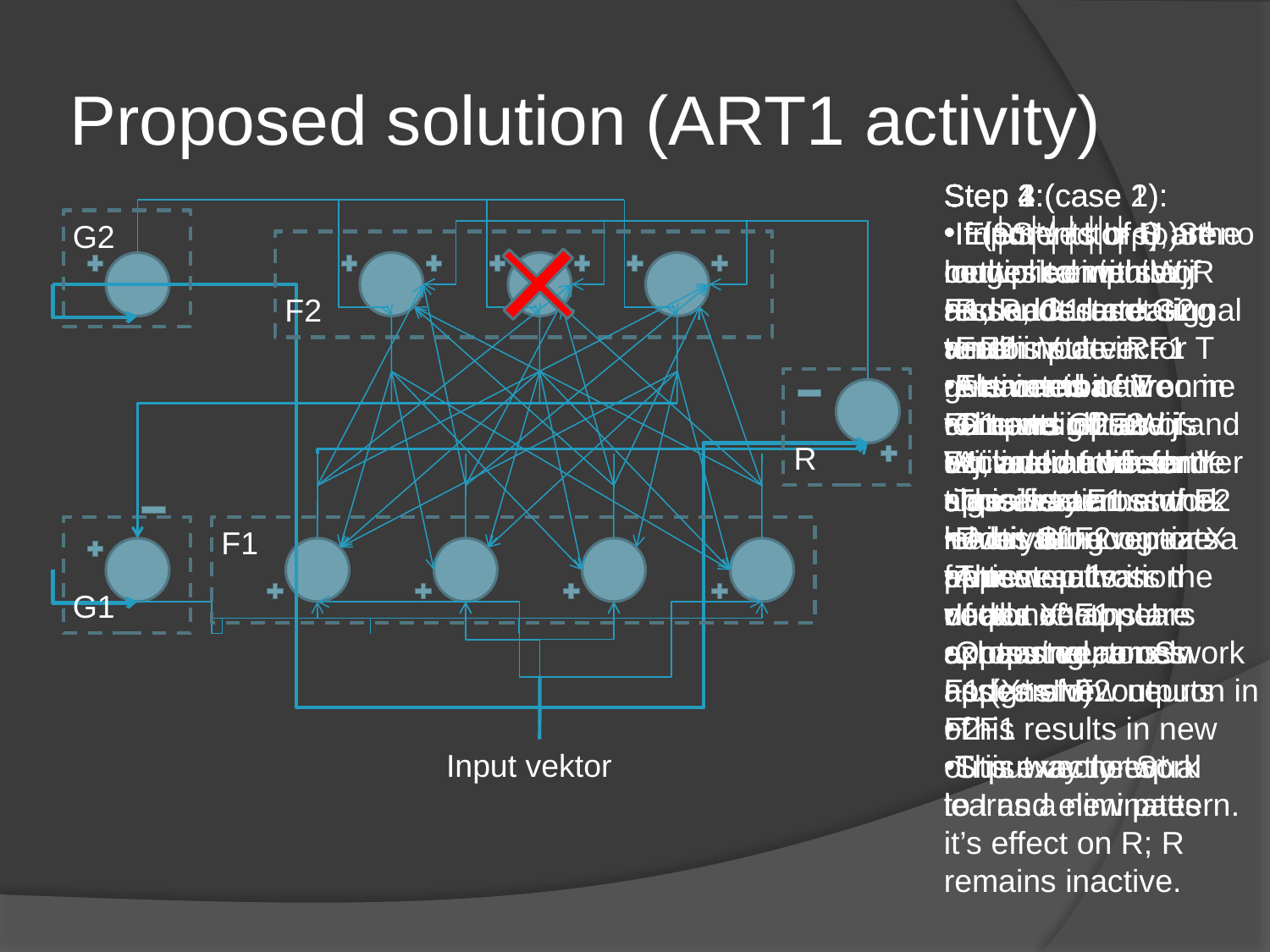

# Proposed solution (ART1 activity)
Step 1:
 Input vector I comes to inputs of F1, R, G1 and G2
Each node in F1 gets one bit
G1 and G2 are activated and send signals to F1 and F2
 Activation vector X appears across the nodes of F1
Output vector S appears on outputs of F1
S is exactly equal to I and eliminates it’s effect on R; R remains inactive.
Step 2:
 Elements of S are multiplied with Wij and added creating a net input vector T
Elements of T come to inputs of F2
Activation vector Y appears across the nodes of F2
This results in output vector U appearing across nodes of F2

Step 3:
 Elements of U are multiplied with Wji and added creating vector V
Elements of V come to inputs of F1, and at the same time element s of U inhibit G1
A new activation vector X* appears across neurons in F1 (X*=IV)
This results in new output vector S*
Step 4 (case 1):
If (│S*│/ │I│<ρ)  the network enters a resonant state.
In this state R remains inactive
The weights Wij and Wji are modified.
This way a network learns to recognize a pattern
Step 4 (case 2):
If (S*│/ │I│>ρ), S* no longer can inhibit R
R sends reset signal to F2
Activated neuron in F2 turns off and is excluded from further classification.
Everything repeats from step 1.
If all neurons are exhausted, a network assigns new neuron in F2
This way network learns a new pattern.

G2

F2

R

F1

G1

Input vektor